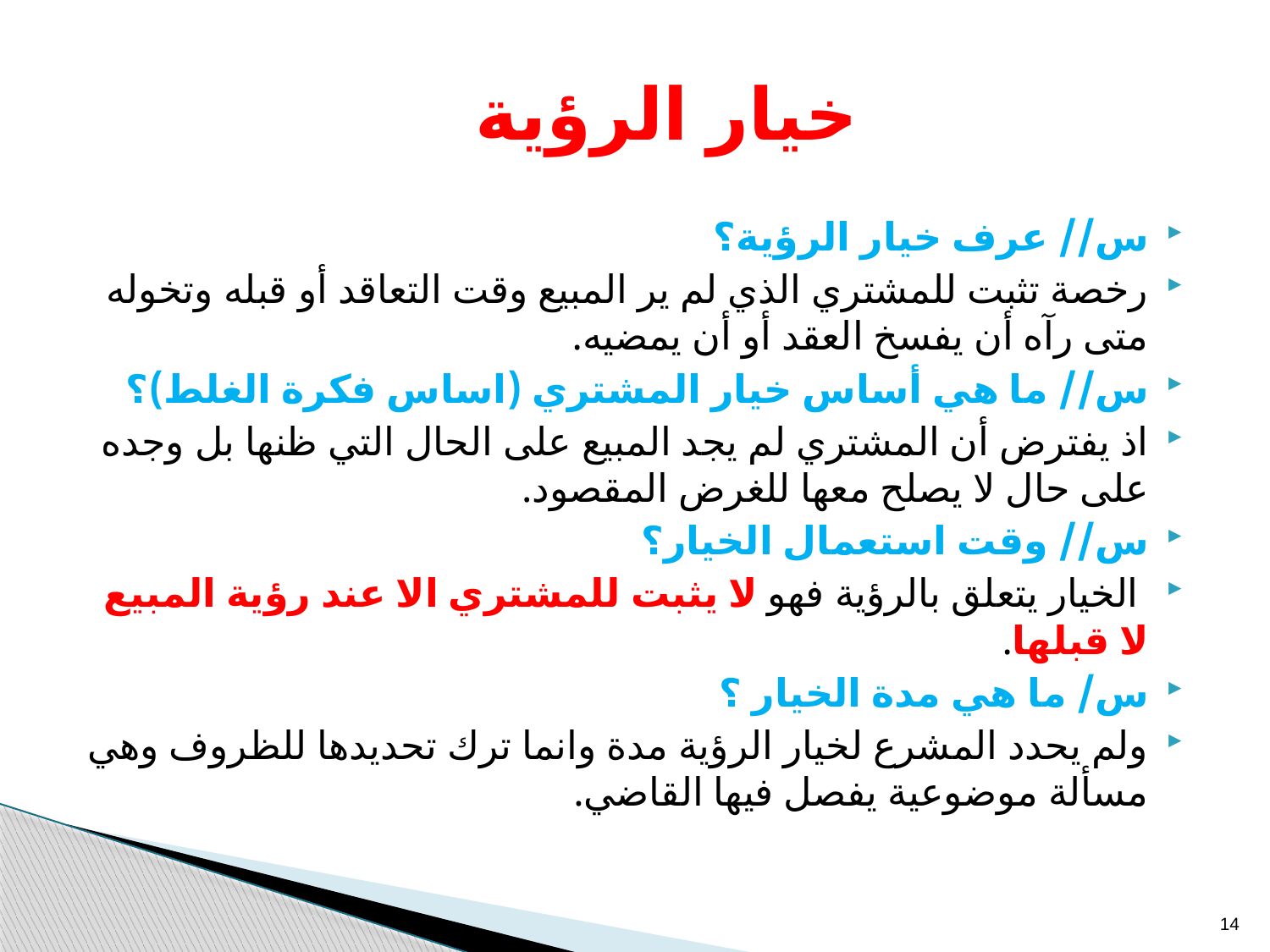

# خيار الرؤية
س// عرف خيار الرؤية؟
رخصة تثبت للمشتري الذي لم ير المبيع وقت التعاقد أو قبله وتخوله متى رآه أن يفسخ العقد أو أن يمضيه.
س// ما هي أساس خيار المشتري (اساس فكرة الغلط)؟
اذ يفترض أن المشتري لم يجد المبيع على الحال التي ظنها بل وجده على حال لا يصلح معها للغرض المقصود.
س// وقت استعمال الخيار؟
 الخيار يتعلق بالرؤية فهو لا يثبت للمشتري الا عند رؤية المبيع لا قبلها.
س/ ما هي مدة الخيار ؟
ولم يحدد المشرع لخيار الرؤية مدة وانما ترك تحديدها للظروف وهي مسألة موضوعية يفصل فيها القاضي.

14